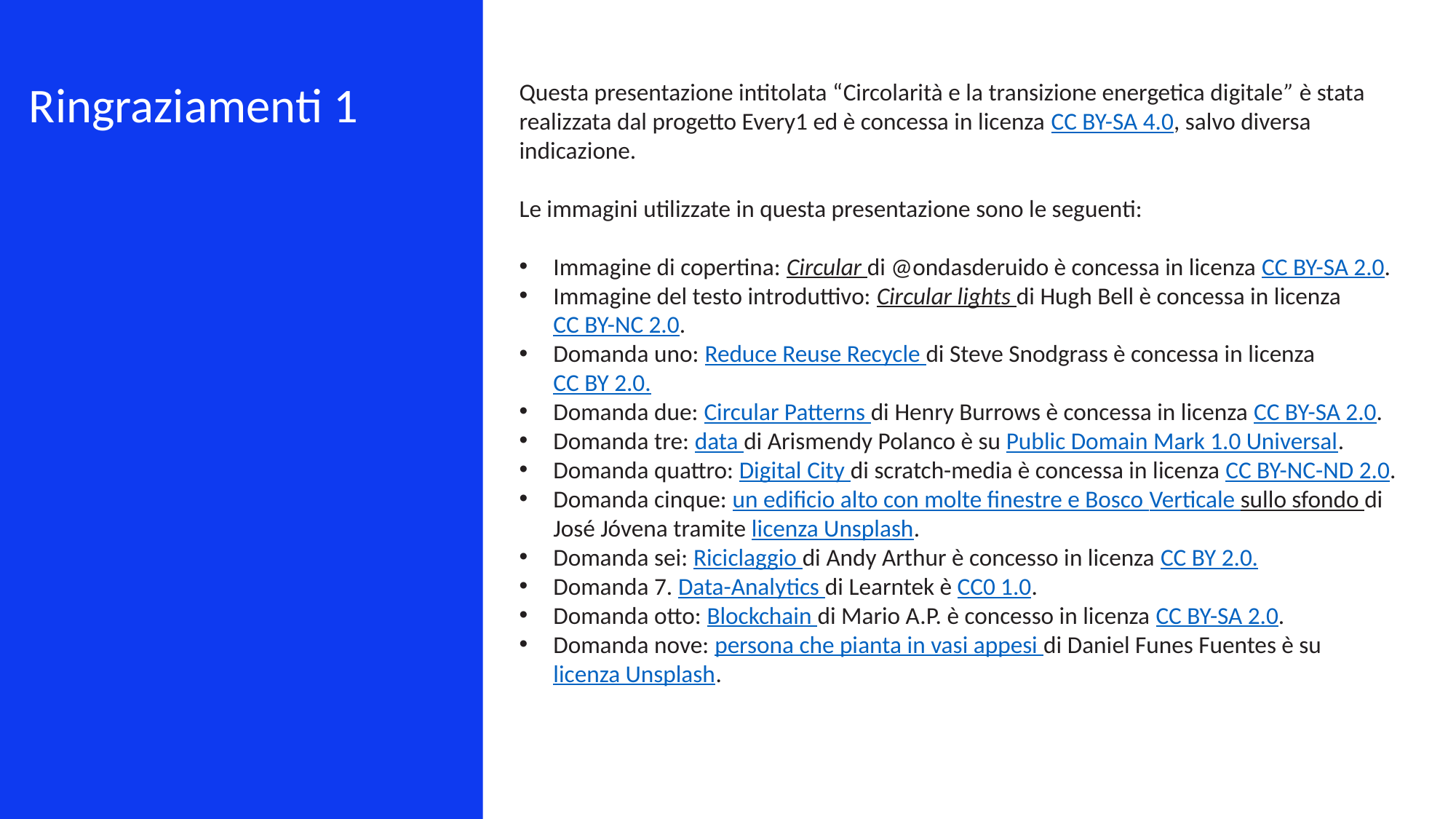

Questa presentazione intitolata “Circolarità e la transizione energetica digitale” è stata realizzata dal progetto Every1 ed è concessa in licenza CC BY-SA 4.0, salvo diversa indicazione.

Le immagini utilizzate in questa presentazione sono le seguenti:

Immagine di copertina: Circular di @ondasderuido è concessa in licenza CC BY-SA 2.0.
Immagine del testo introduttivo: Circular lights di Hugh Bell è concessa in licenza CC BY-NC 2.0.
Domanda uno: Reduce Reuse Recycle di Steve Snodgrass è concessa in licenza CC BY 2.0.
Domanda due: Circular Patterns di Henry Burrows è concessa in licenza CC BY-SA 2.0.
Domanda tre: data di Arismendy Polanco è su Public Domain Mark 1.0 Universal.
Domanda quattro: Digital City di scratch-media è concessa in licenza CC BY-NC-ND 2.0.
Domanda cinque: un edificio alto con molte finestre e Bosco Verticale sullo sfondo di José Jóvena tramite licenza Unsplash.
Domanda sei: Riciclaggio di Andy Arthur è concesso in licenza CC BY 2.0.
Domanda 7. Data-Analytics di Learntek è CC0 1.0.
Domanda otto: Blockchain di Mario A.P. è concesso in licenza CC BY-SA 2.0.
Domanda nove: persona che pianta in vasi appesi di Daniel Funes Fuentes è su licenza Unsplash.
Ringraziamenti 1